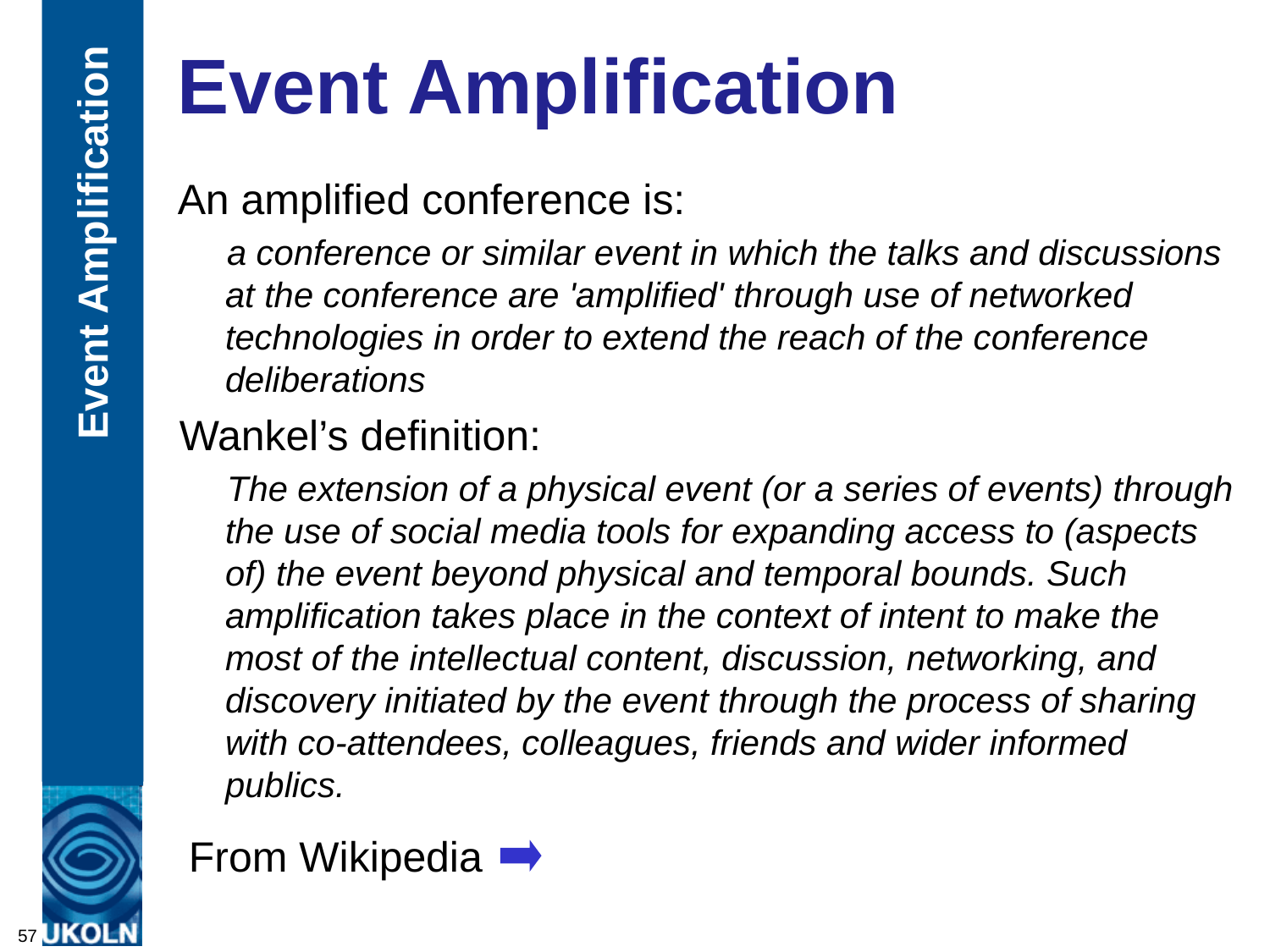

# Event Amplification
An amplified conference is:
a conference or similar event in which the talks and discussions at the conference are 'amplified' through use of networked technologies in order to extend the reach of the conference deliberations
Wankel’s definition:
The extension of a physical event (or a series of events) through the use of social media tools for expanding access to (aspects of) the event beyond physical and temporal bounds. Such amplification takes place in the context of intent to make the most of the intellectual content, discussion, networking, and discovery initiated by the event through the process of sharing with co-attendees, colleagues, friends and wider informed publics.
Event Amplification
From Wikipedia

57